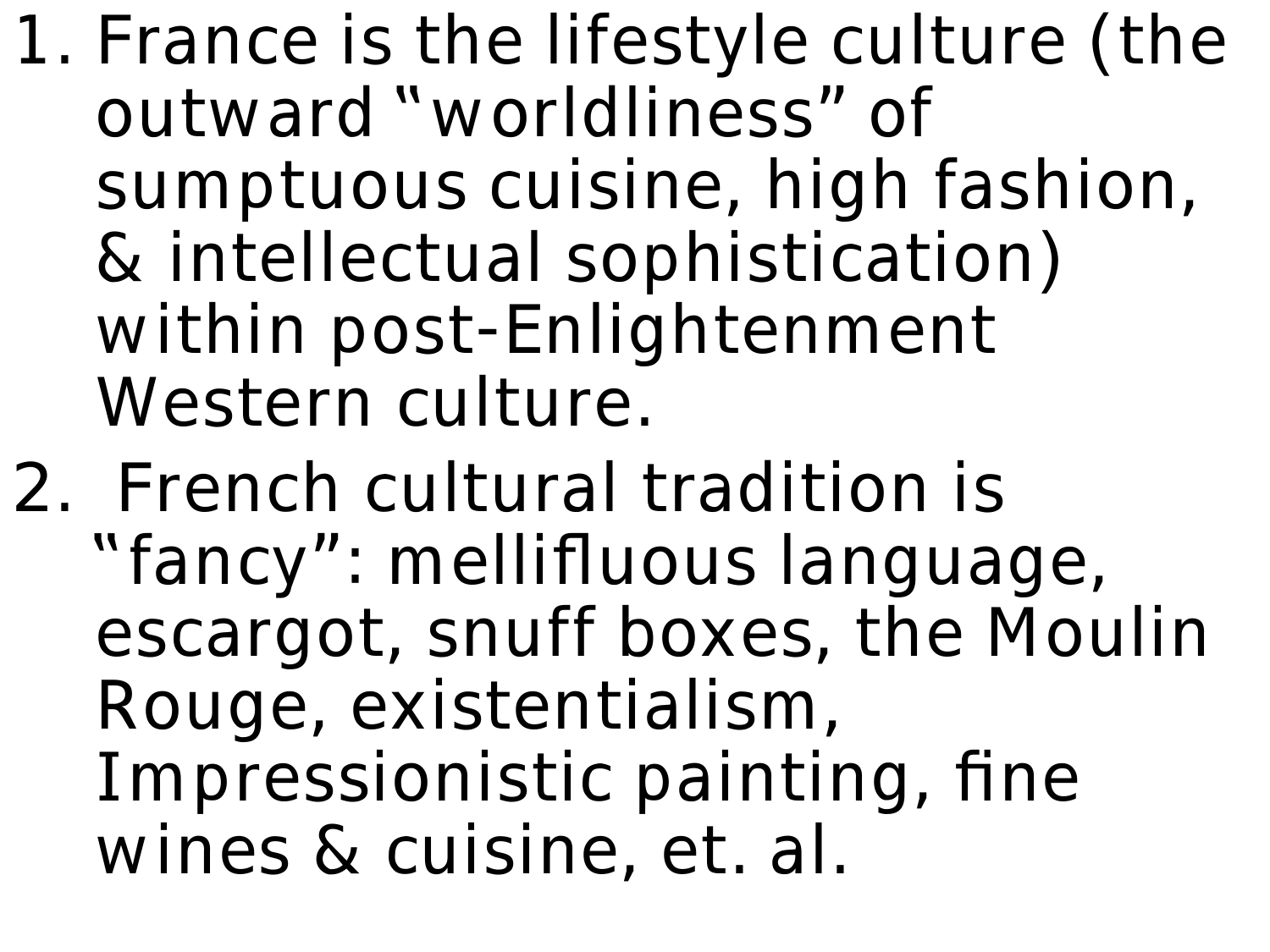

France is the lifestyle culture (the outward “worldliness” of sumptuous cuisine, high fashion, & intellectual sophistication) within post-Enlightenment Western culture.
 French cultural tradition is “fancy”: mellifluous language, escargot, snuff boxes, the Moulin Rouge, existentialism, Impressionistic painting, fine wines & cuisine, et. al.